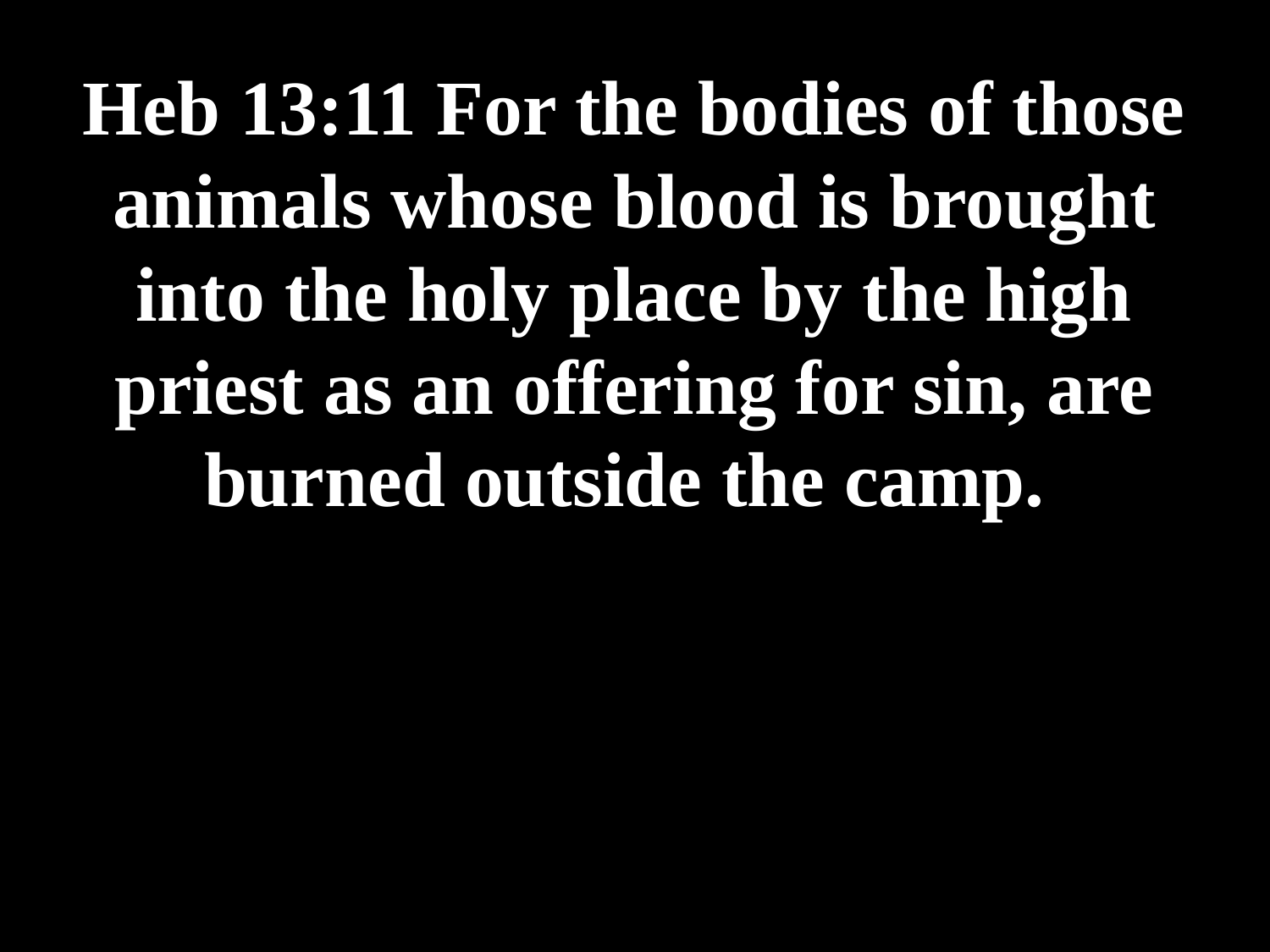

# Heb 13:11 For the bodies of those animals whose blood is brought into the holy place by the high priest as an offering for sin, are burned outside the camp.